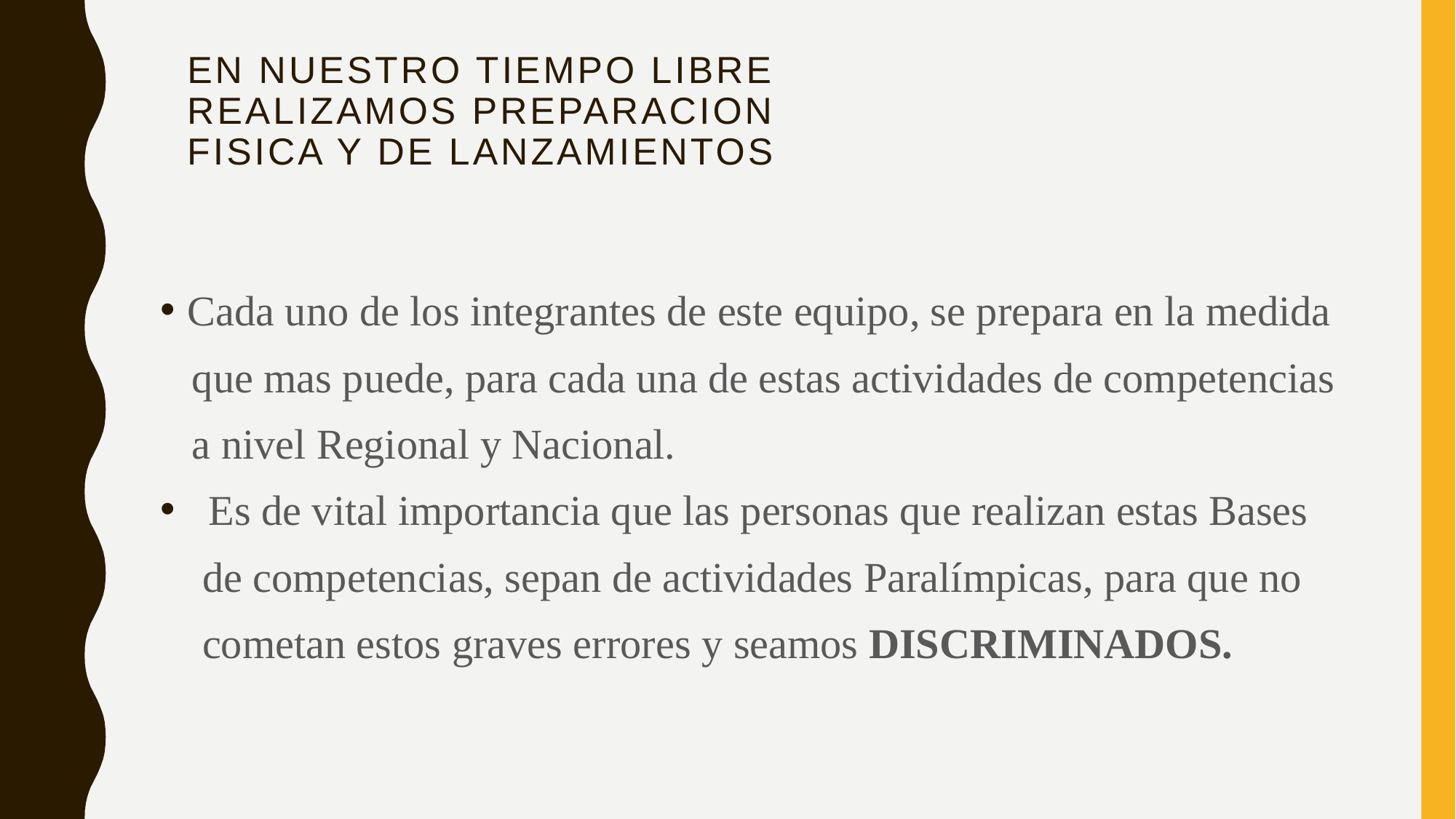

# En NUESTRO TIEMPO LIBRE REALIZAMOS PREPARACION FISICA Y DE LANZAMIENTOS
Cada uno de los integrantes de este equipo, se prepara en la medida
   que mas puede, para cada una de estas actividades de competencias
   a nivel Regional y Nacional.
  Es de vital importancia que las personas que realizan estas Bases
    de competencias, sepan de actividades Paralímpicas, para que no
    cometan estos graves errores y seamos DISCRIMINADOS.